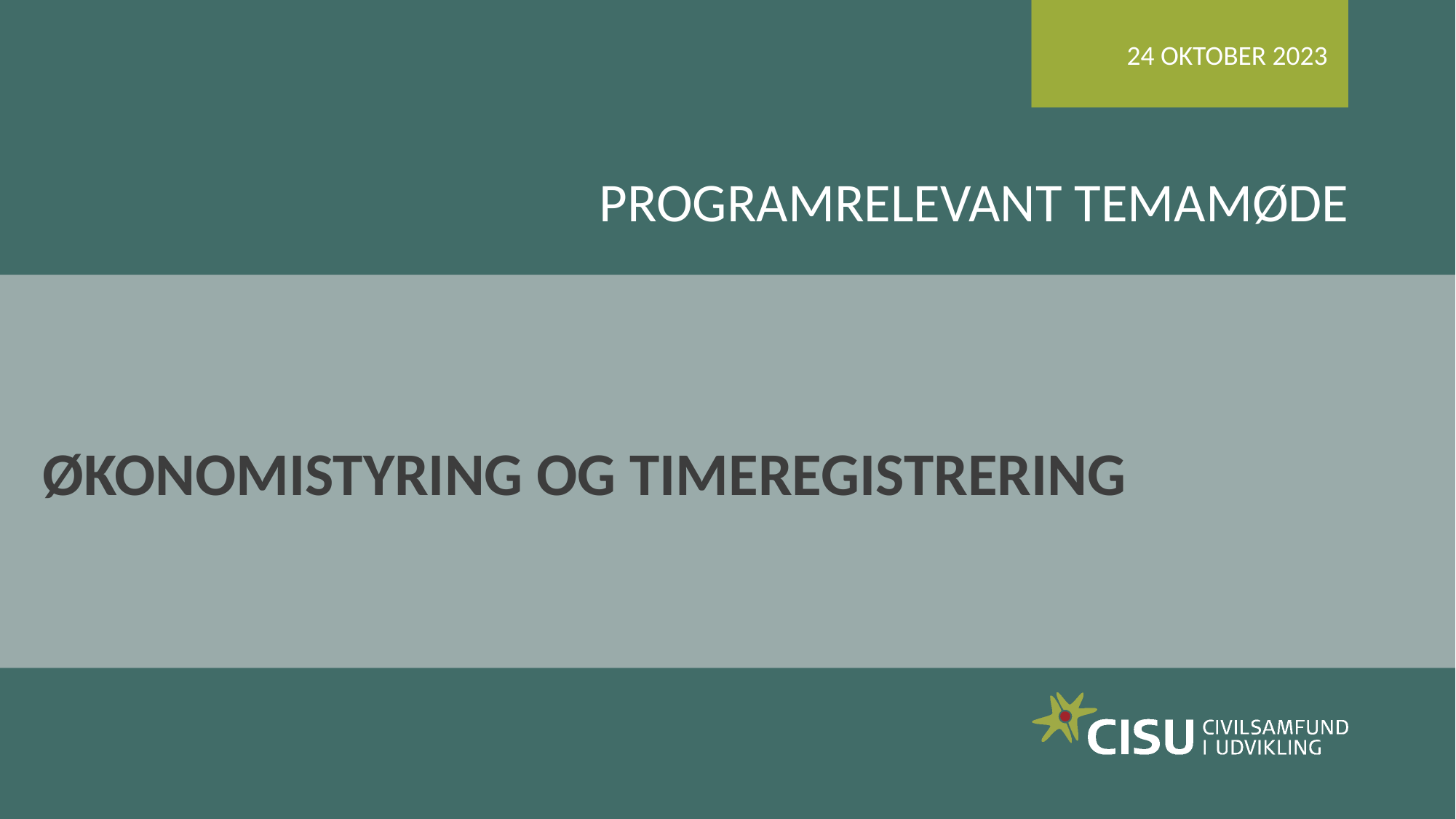

24 oktober 2023
# PROGRAMRELEVANT TEMAMØDE
ØKONOMISTYRING OG TIMEREGISTRERING